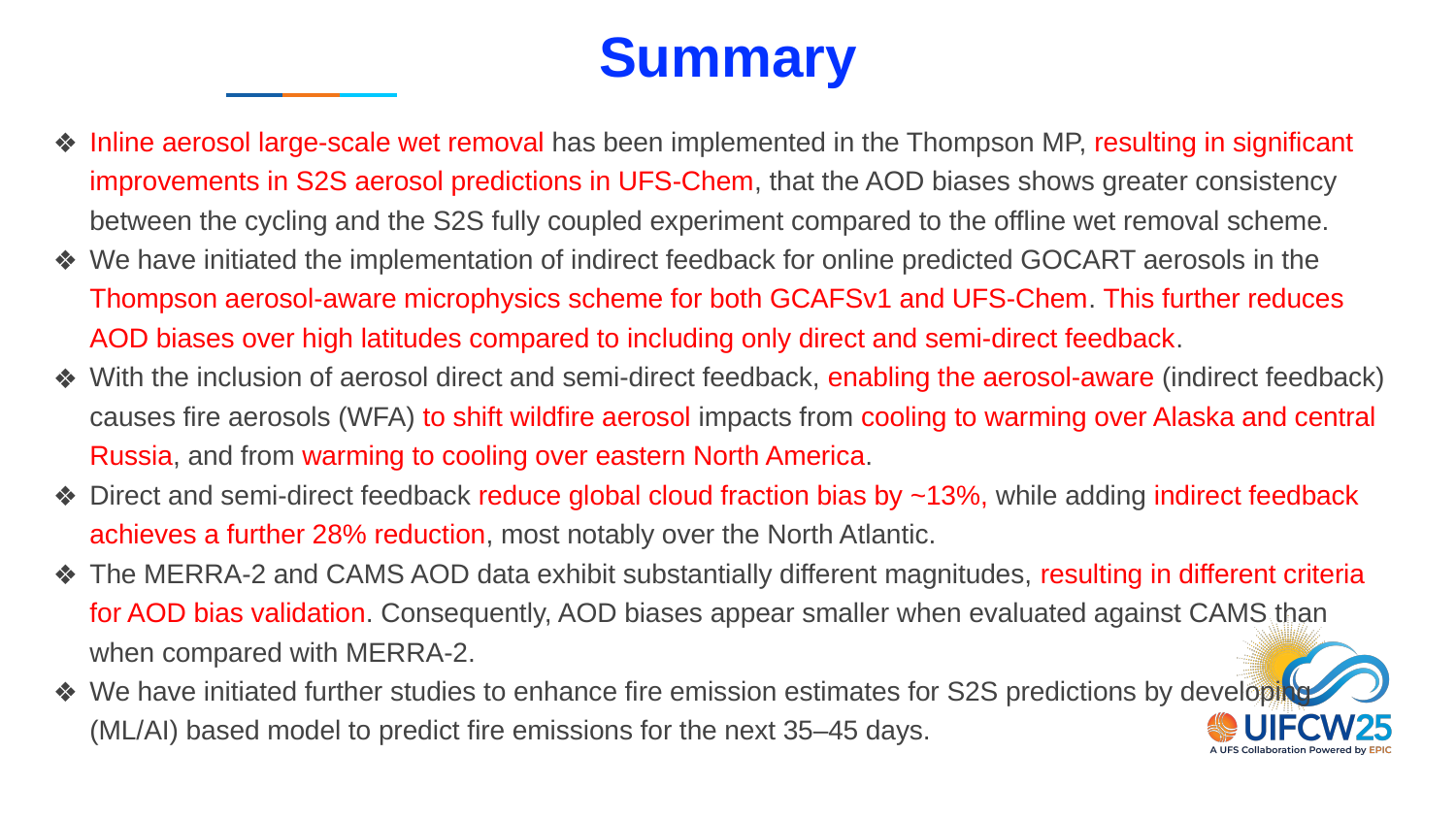

# Summary
Inline aerosol large-scale wet removal has been implemented in the Thompson MP, resulting in significant improvements in S2S aerosol predictions in UFS-Chem, that the AOD biases shows greater consistency between the cycling and the S2S fully coupled experiment compared to the offline wet removal scheme.
We have initiated the implementation of indirect feedback for online predicted GOCART aerosols in the Thompson aerosol-aware microphysics scheme for both GCAFSv1 and UFS-Chem. This further reduces AOD biases over high latitudes compared to including only direct and semi-direct feedback.
With the inclusion of aerosol direct and semi-direct feedback, enabling the aerosol-aware (indirect feedback) causes fire aerosols (WFA) to shift wildfire aerosol impacts from cooling to warming over Alaska and central Russia, and from warming to cooling over eastern North America.
Direct and semi-direct feedback reduce global cloud fraction bias by ~13%, while adding indirect feedback achieves a further 28% reduction, most notably over the North Atlantic.
The MERRA-2 and CAMS AOD data exhibit substantially different magnitudes, resulting in different criteria for AOD bias validation. Consequently, AOD biases appear smaller when evaluated against CAMS than when compared with MERRA-2.
We have initiated further studies to enhance fire emission estimates for S2S predictions by developing (ML/AI) based model to predict fire emissions for the next 35–45 days.